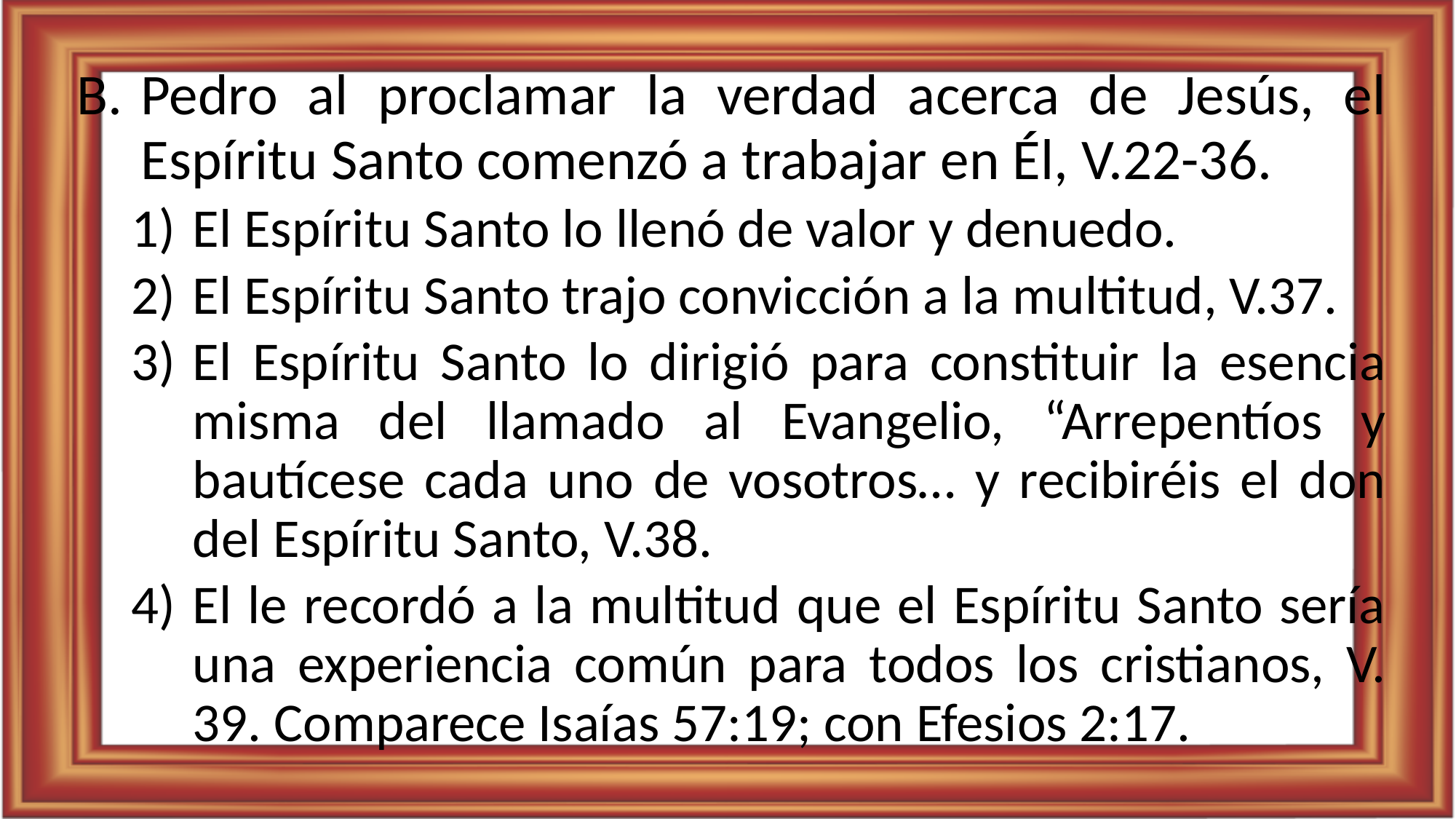

Pedro al proclamar la verdad acerca de Jesús, el Espíritu Santo comenzó a trabajar en Él, V.22-36.
El Espíritu Santo lo llenó de valor y denuedo.
El Espíritu Santo trajo convicción a la multitud, V.37.
El Espíritu Santo lo dirigió para constituir la esencia misma del llamado al Evangelio, “Arrepentíos y bautícese cada uno de vosotros… y recibiréis el don del Espíritu Santo, V.38.
El le recordó a la multitud que el Espíritu Santo sería una experiencia común para todos los cristianos, V. 39. Comparece Isaías 57:19; con Efesios 2:17.